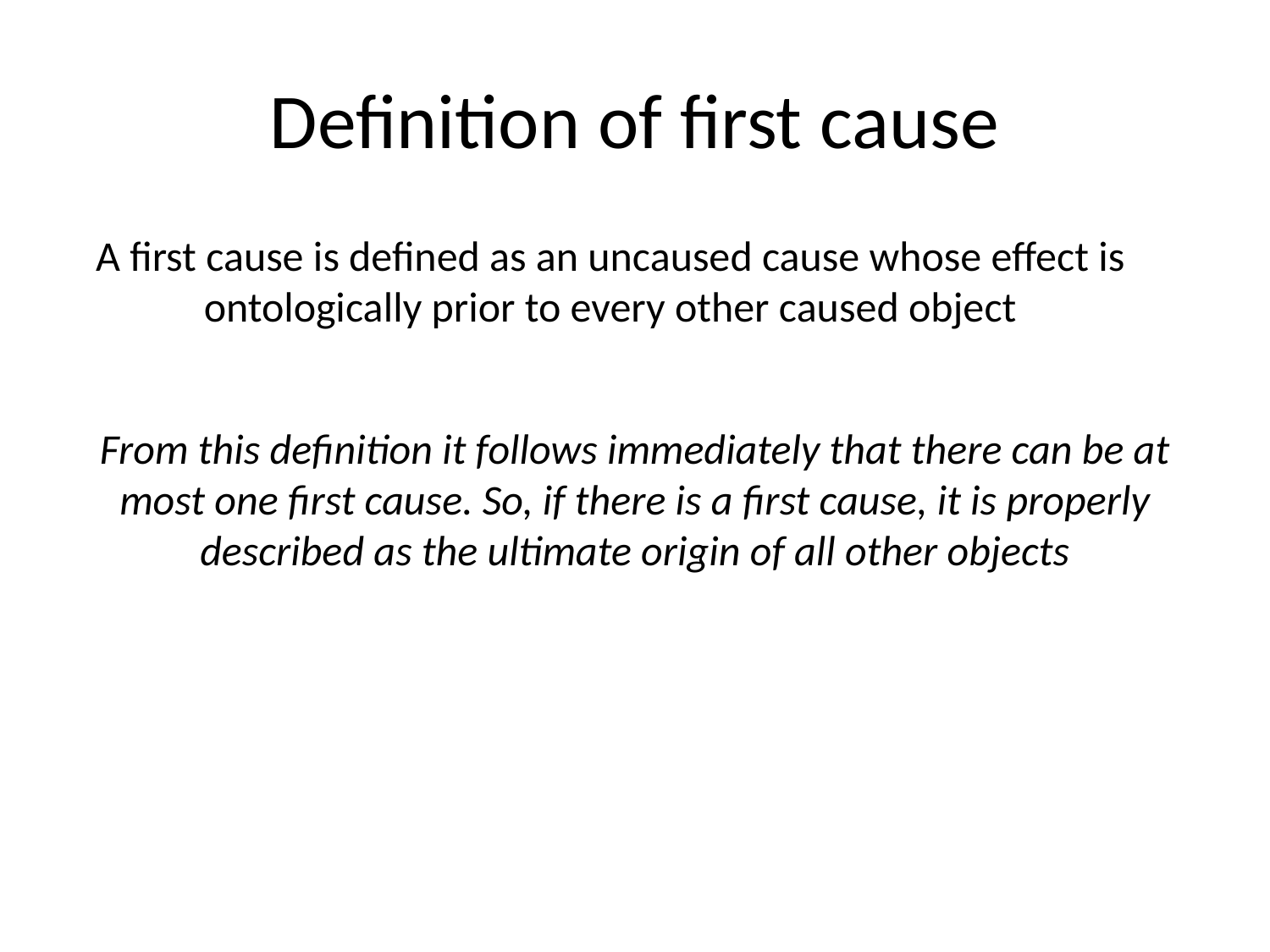

# Definition of first cause
     A first cause is defined as an uncaused cause whose effect is ontologically prior to every other caused object

From this definition it follows immediately that there can be at most one first cause. So, if there is a first cause, it is properly described as the ultimate origin of all other objects